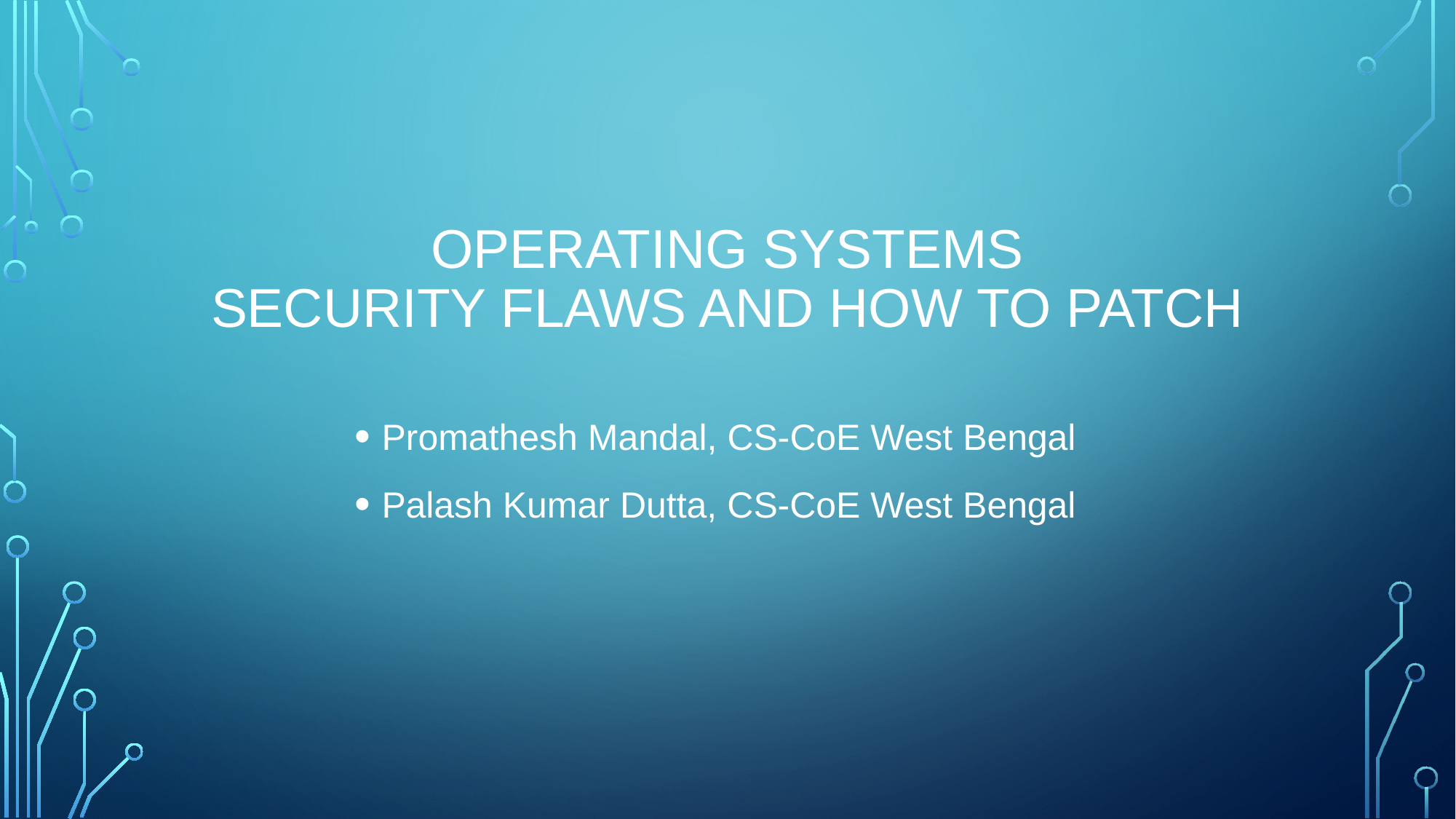

# Operating Systems Security flaws and how to patch
Promathesh Mandal, CS-CoE West Bengal
Palash Kumar Dutta, CS-CoE West Bengal